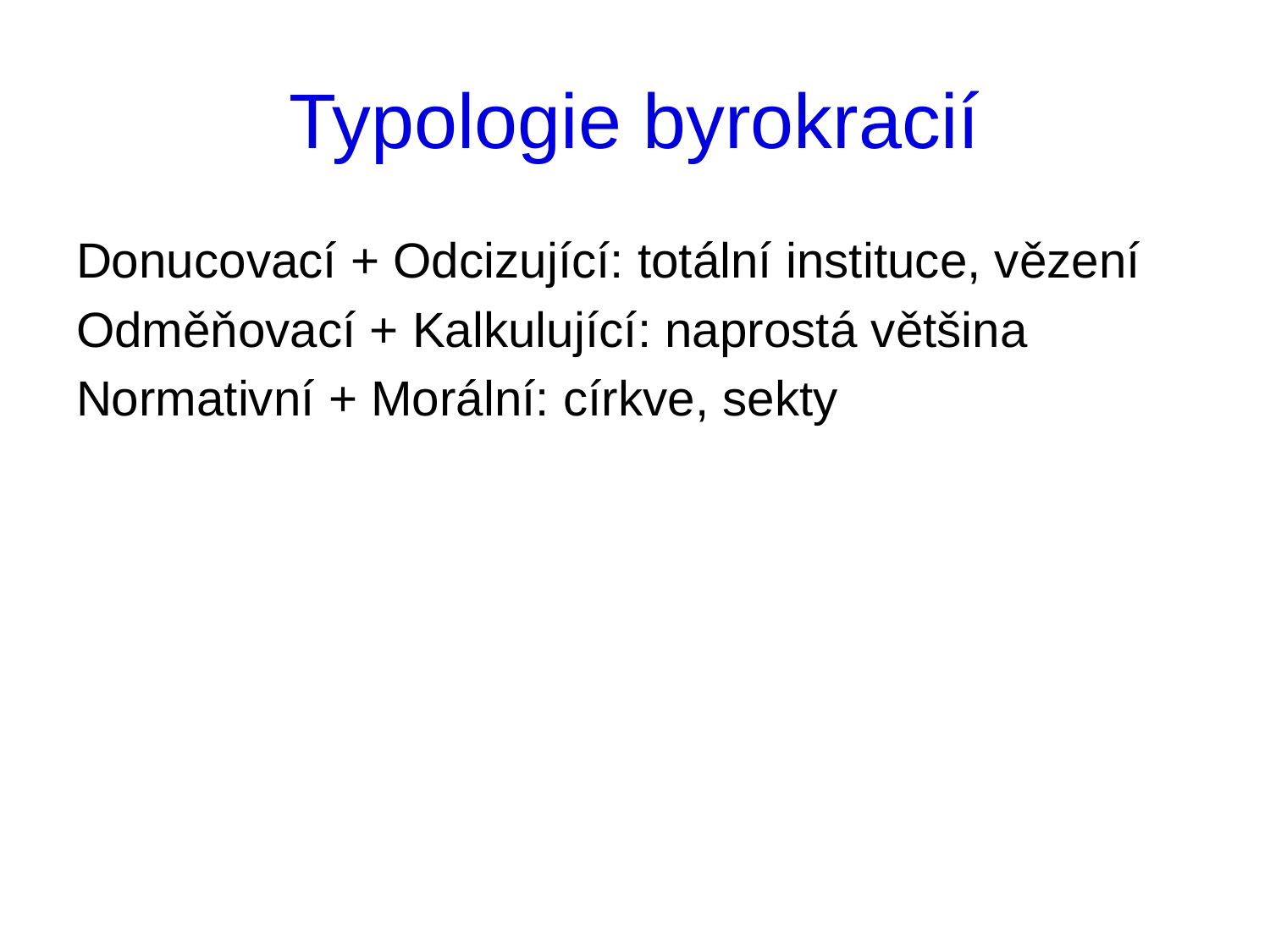

# Typologie byrokracií
Donucovací + Odcizující: totální instituce, vězení
Odměňovací + Kalkulující: naprostá většina
Normativní + Morální: církve, sekty